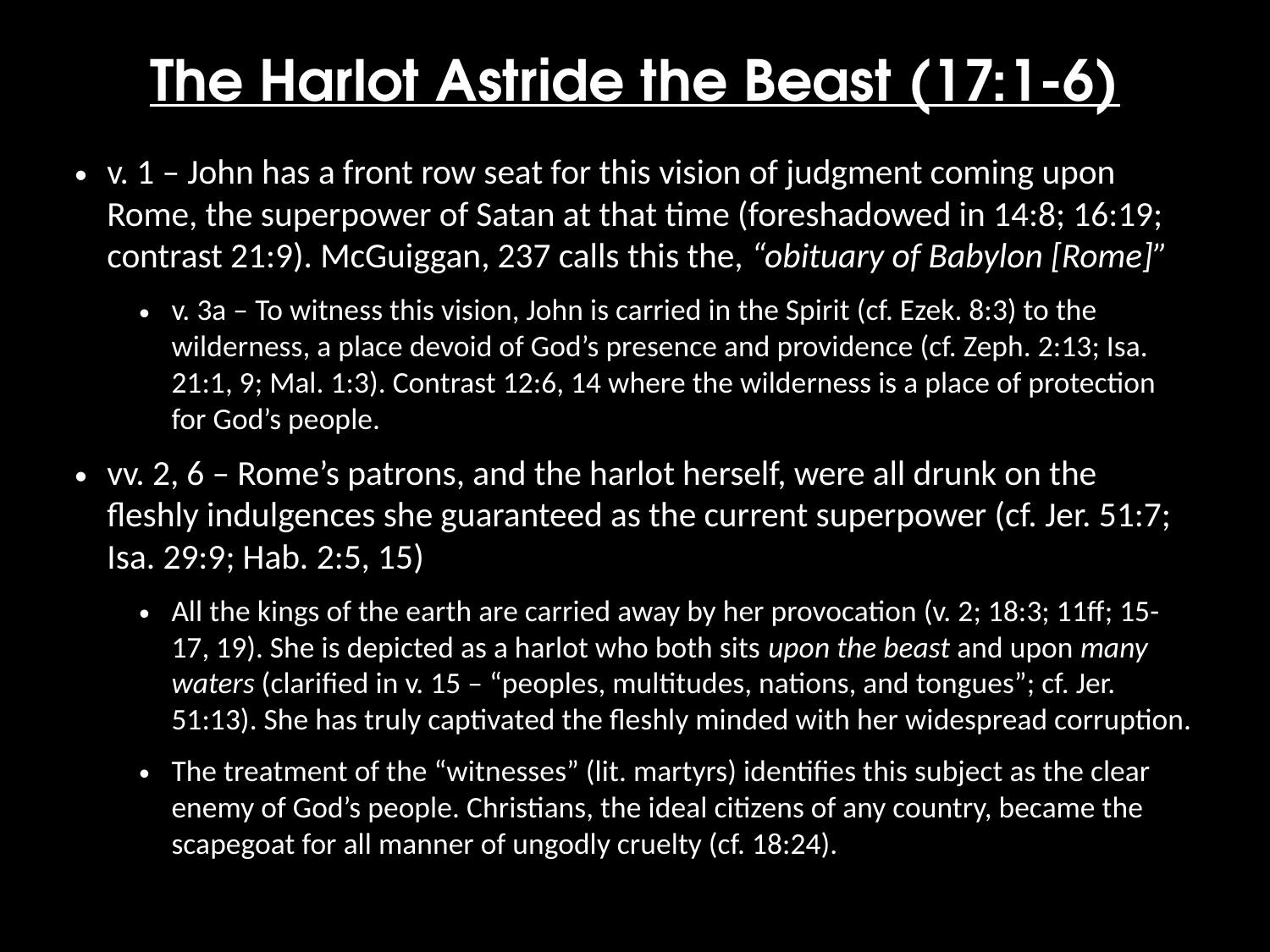

# The Harlot Astride the Beast (17:1-6)
v. 1 – John has a front row seat for this vision of judgment coming upon Rome, the superpower of Satan at that time (foreshadowed in 14:8; 16:19; contrast 21:9). McGuiggan, 237 calls this the, “obituary of Babylon [Rome]”
v. 3a – To witness this vision, John is carried in the Spirit (cf. Ezek. 8:3) to the wilderness, a place devoid of God’s presence and providence (cf. Zeph. 2:13; Isa. 21:1, 9; Mal. 1:3). Contrast 12:6, 14 where the wilderness is a place of protection for God’s people.
vv. 2, 6 – Rome’s patrons, and the harlot herself, were all drunk on the fleshly indulgences she guaranteed as the current superpower (cf. Jer. 51:7; Isa. 29:9; Hab. 2:5, 15)
All the kings of the earth are carried away by her provocation (v. 2; 18:3; 11ff; 15-17, 19). She is depicted as a harlot who both sits upon the beast and upon many waters (clarified in v. 15 – “peoples, multitudes, nations, and tongues”; cf. Jer. 51:13). She has truly captivated the fleshly minded with her widespread corruption.
The treatment of the “witnesses” (lit. martyrs) identifies this subject as the clear enemy of God’s people. Christians, the ideal citizens of any country, became the scapegoat for all manner of ungodly cruelty (cf. 18:24).